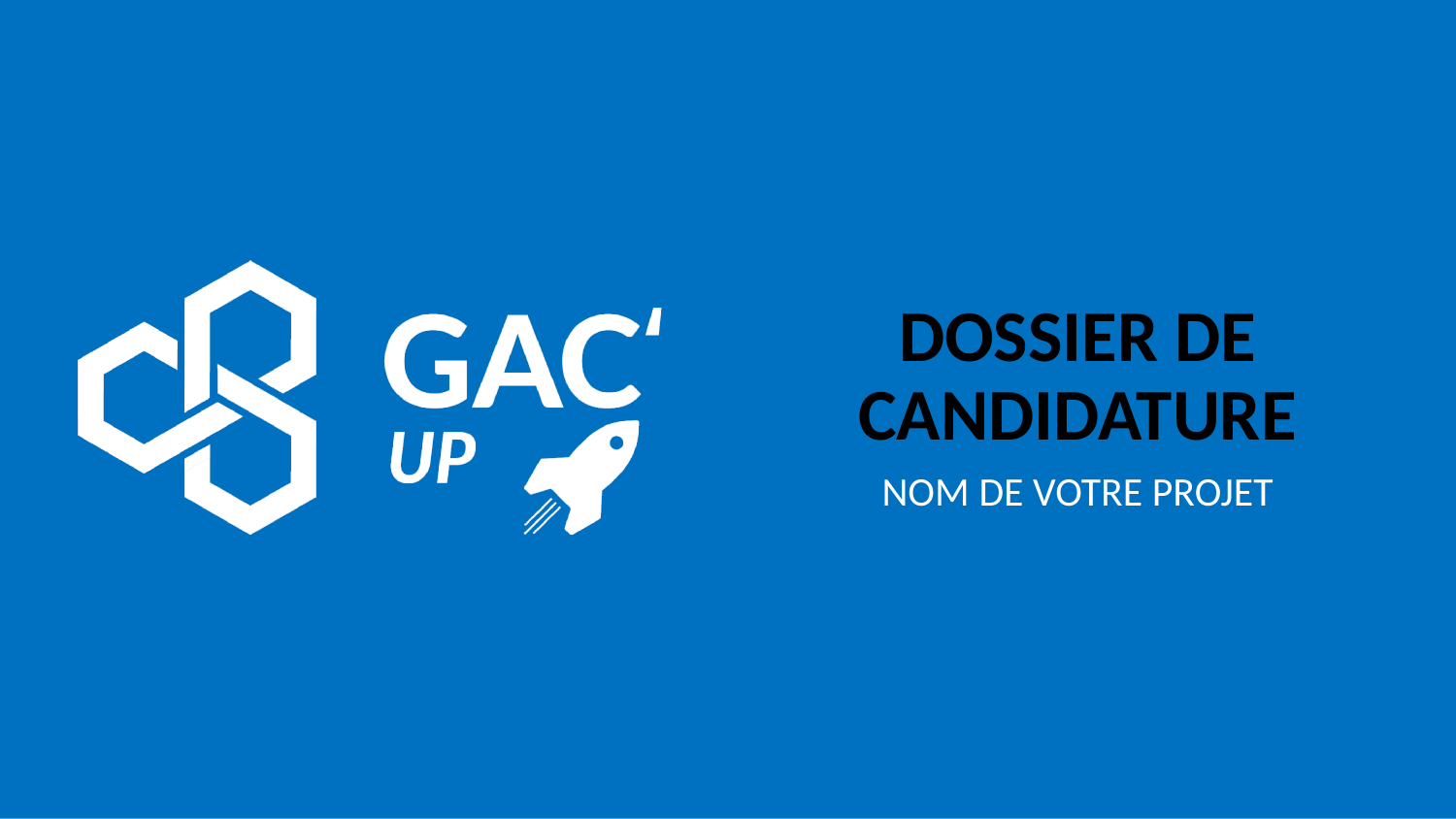

# DOSSIER DE CANDIDATURE
NOM DE VOTRE PROJET